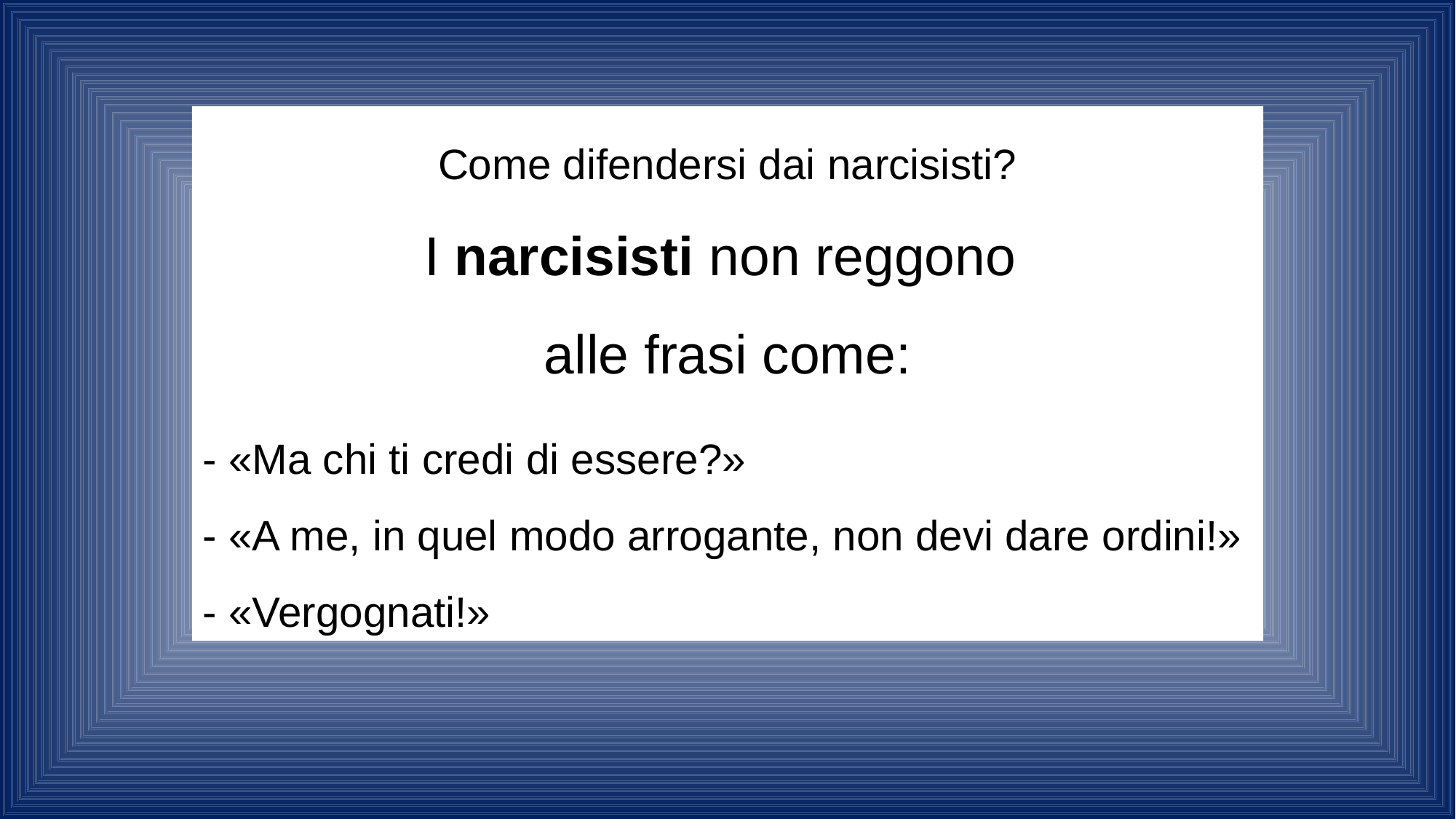

Come difendersi dai narcisisti?
I narcisisti non reggono
alle frasi come:

- «Ma chi ti credi di essere?»
- «A me, in quel modo arrogante, non devi dare ordini!»
- «Vergognati!»